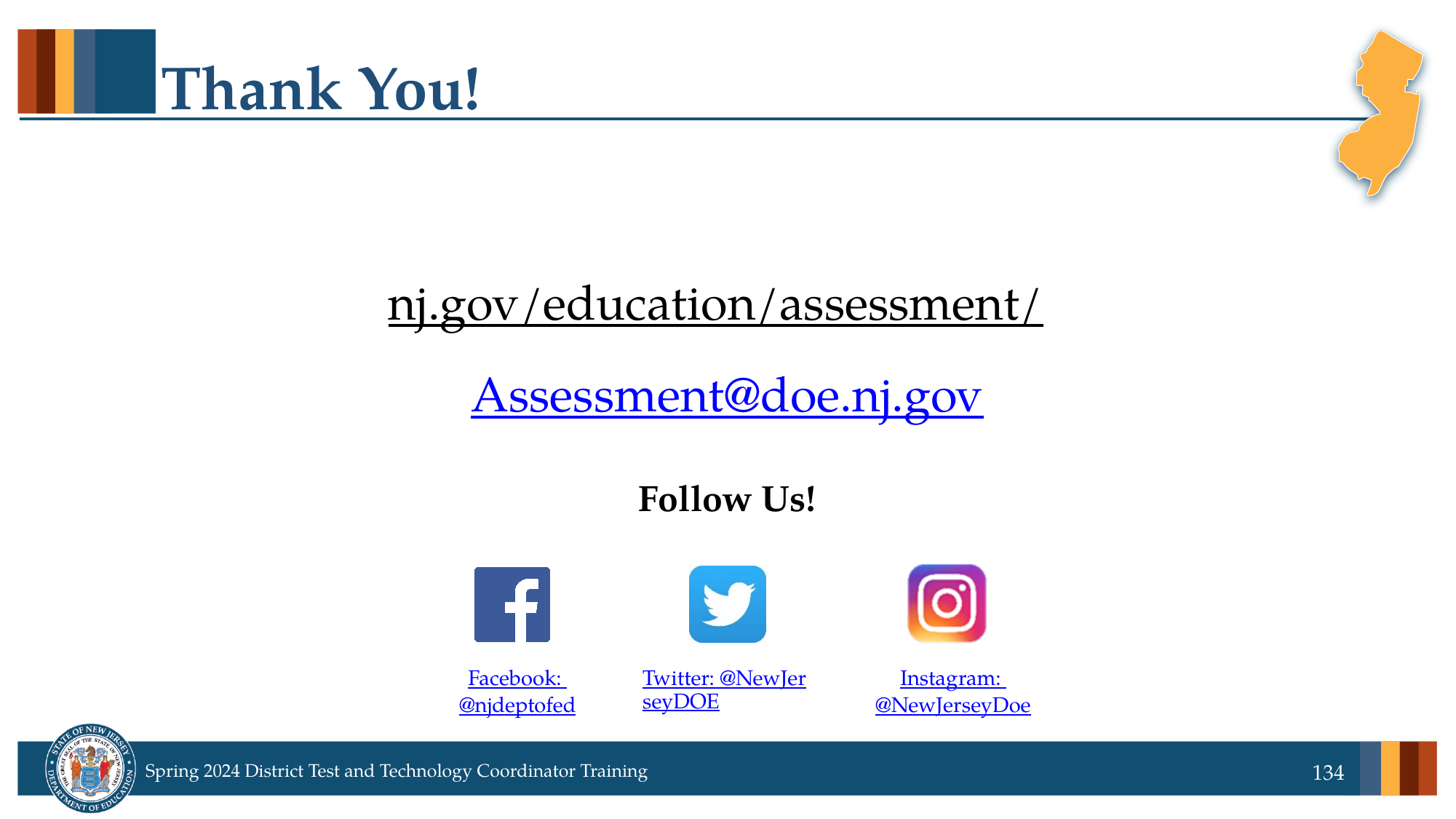

# Thank You!
nj.gov/education/assessment/
Assessment@doe.nj.gov
Follow Us!
Facebook:
@njdeptofed
Twitter: @NewJerseyDOE
Instagram:
@NewJerseyDoe
134